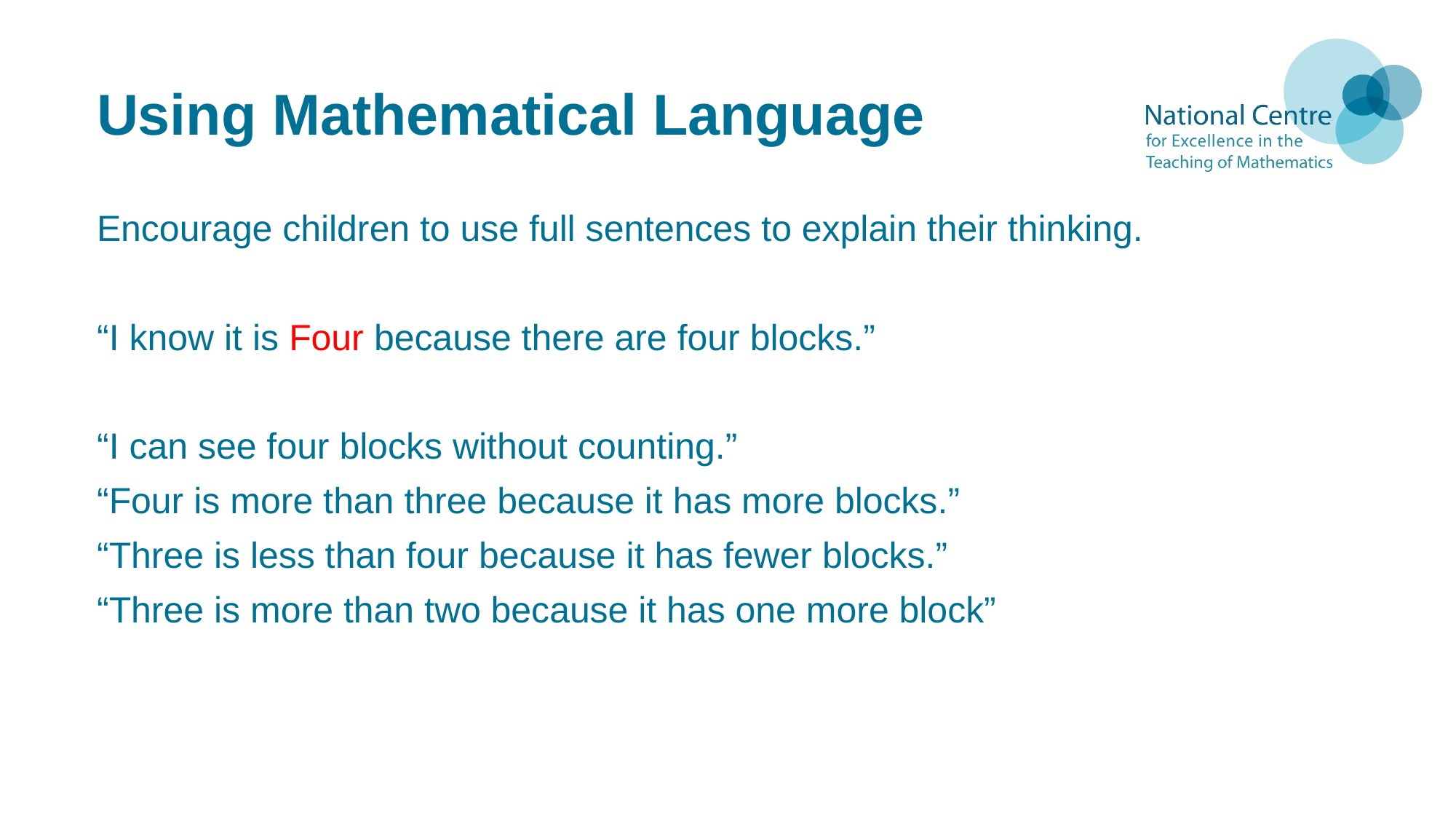

# Using Mathematical Language
Encourage children to use full sentences to explain their thinking.

“I know it is Four because there are four blocks.”

“I can see four blocks without counting.”
“Four is more than three because it has more blocks.”
“Three is less than four because it has fewer blocks.”
“Three is more than two because it has one more block”